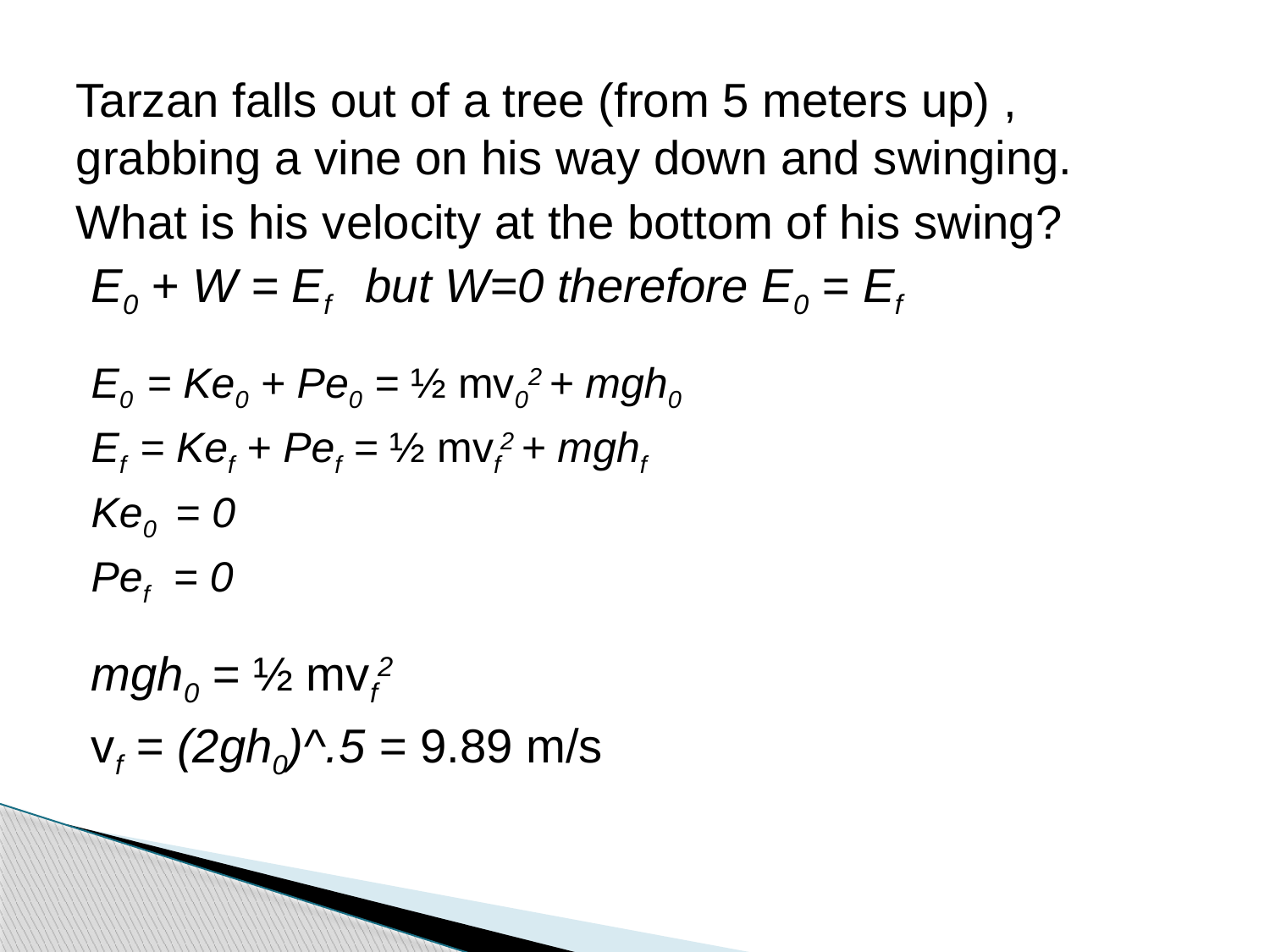

Tarzan falls out of a tree (from 5 meters up) , grabbing a vine on his way down and swinging.
What is his velocity at the bottom of his swing?
E0 + W = Ef   but W=0 therefore E0 = Ef

E0  = Ke0 + Pe0 = ½ mv02 + mgh0
Ef  = Kef + Pef = ½ mvf2 + mghf
Ke0  = 0
Pef  = 0

mgh0 = ½ mvf2
vf = (2gh0)^.5 = 9.89 m/s